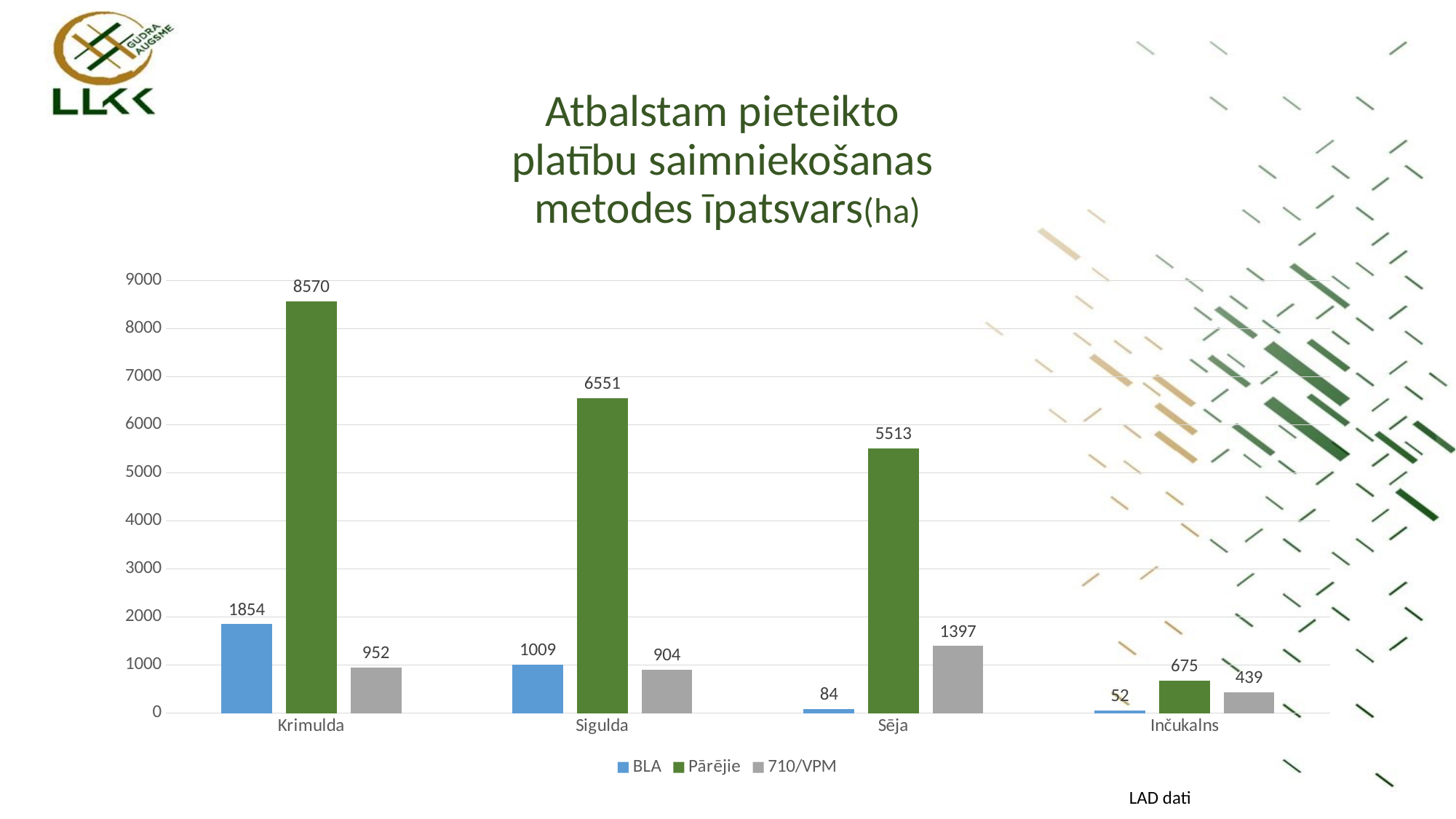

# Atbalstam pieteikto platību saimniekošanas metodes īpatsvars(ha)

### Chart

| Category | BLA | Pārējie | 710/VPM |
|---|---|---|---|
| Krimulda | 1854.0 | 8570.0 | 952.0 |
| Sigulda | 1009.0 | 6551.0 | 904.0 |
| Sēja | 84.0 | 5513.0 | 1397.0 |
| Inčukalns | 52.0 | 675.0 | 439.0 |
LAD dati